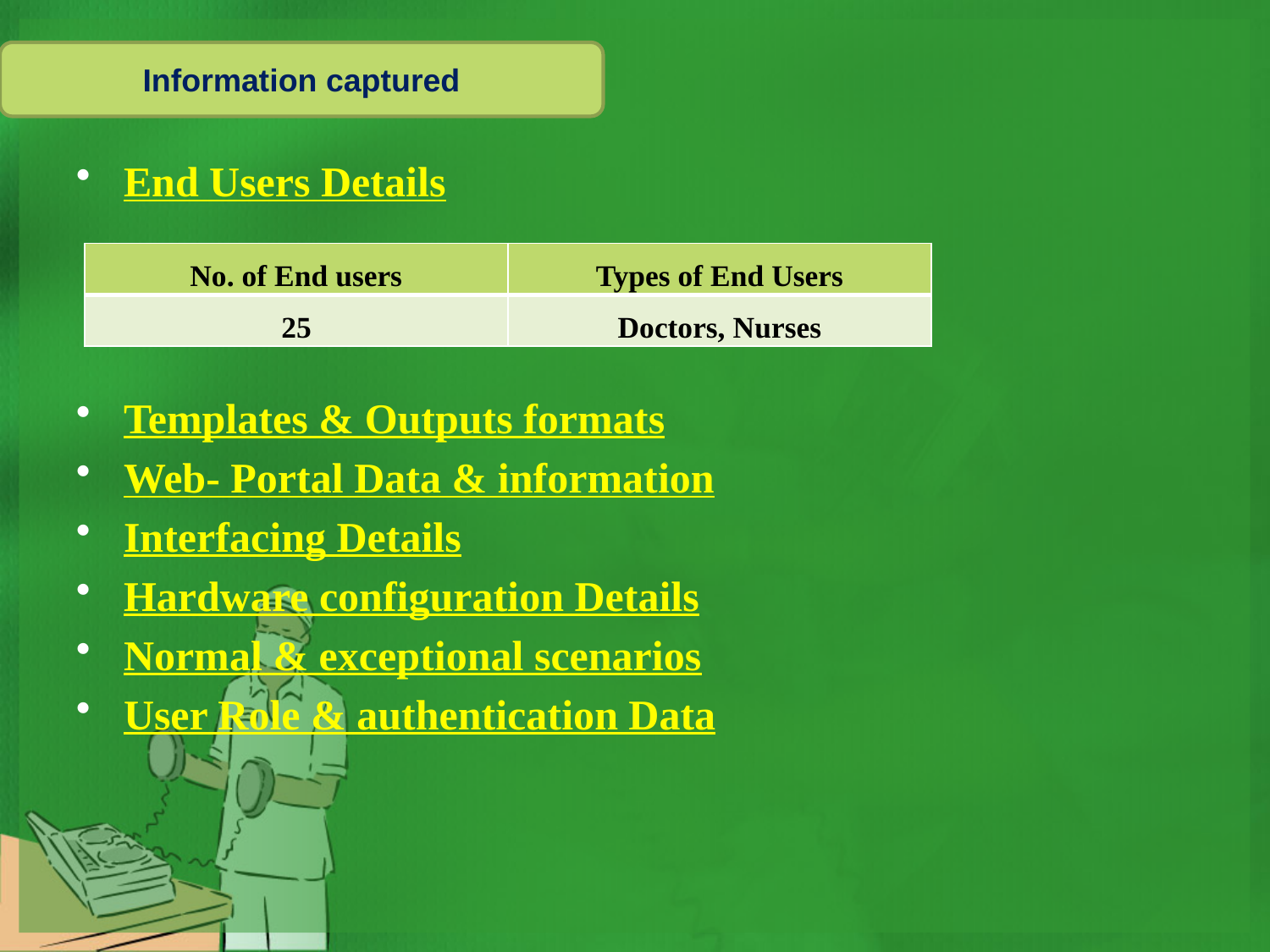

#
Information captured
End Users Details

Templates & Outputs formats
Web- Portal Data & information
Interfacing Details
Hardware configuration Details
Normal & exceptional scenarios
User Role & authentication Data

| No. of End users | Types of End Users |
| --- | --- |
| 25 | Doctors, Nurses |